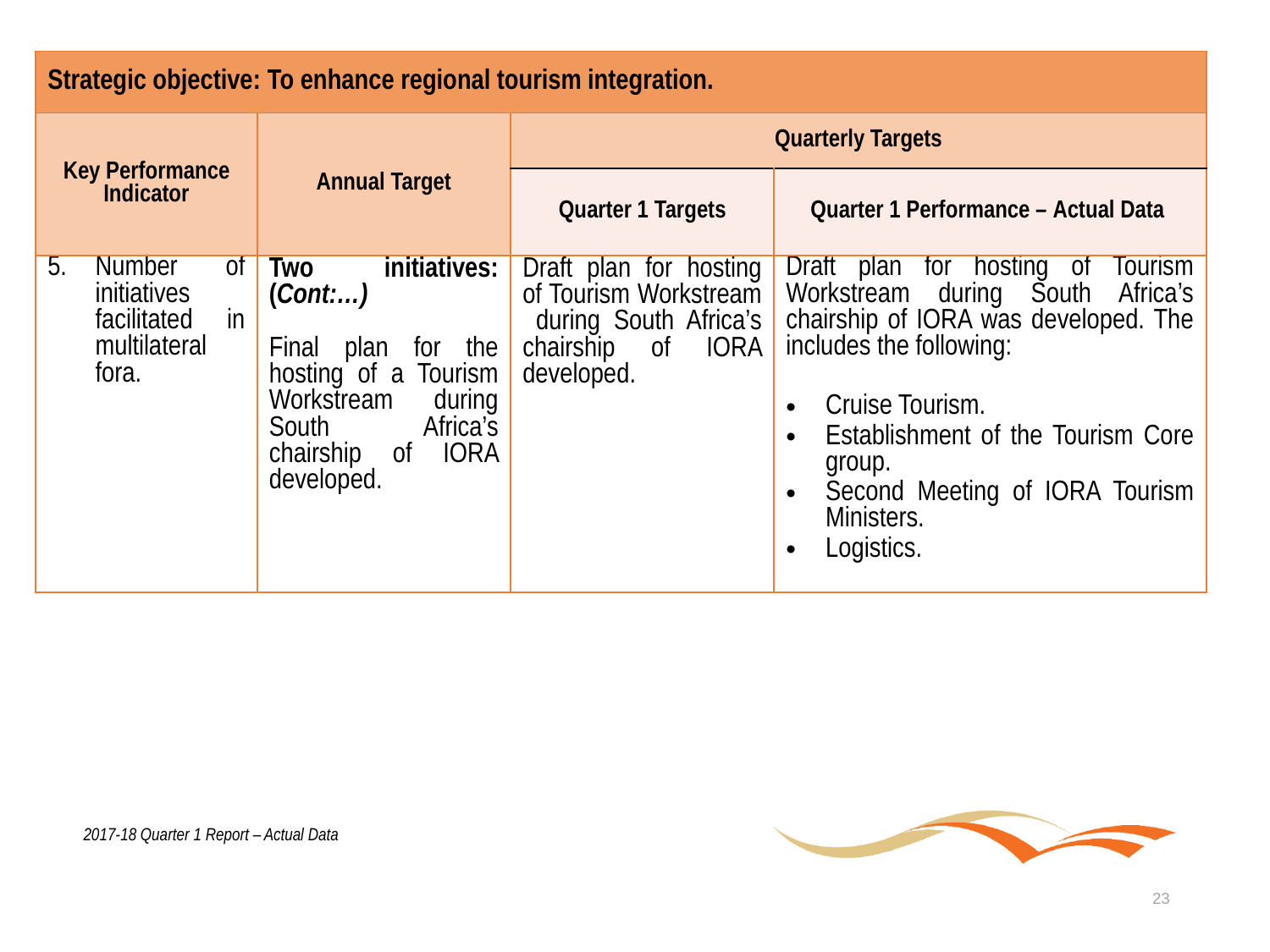

| Strategic objective: To enhance regional tourism integration. |  |  |  |
| --- | --- | --- | --- |
| Key Performance Indicator | Annual Target | Quarterly Targets |  |
|  |  | Quarter 1 Targets | Quarter 1 Performance – Actual Data |
| Number of initiatives facilitated in multilateral fora. | Two initiatives: (Cont:…) Final plan for the hosting of a Tourism Workstream during South Africa’s chairship of IORA developed. | Draft plan for hosting of Tourism Workstream during South Africa’s chairship of IORA developed. | Draft plan for hosting of Tourism Workstream during South Africa’s chairship of IORA was developed. The includes the following: Cruise Tourism. Establishment of the Tourism Core group. Second Meeting of IORA Tourism Ministers. Logistics. |
2017-18 Quarter 1 Report – Actual Data
23